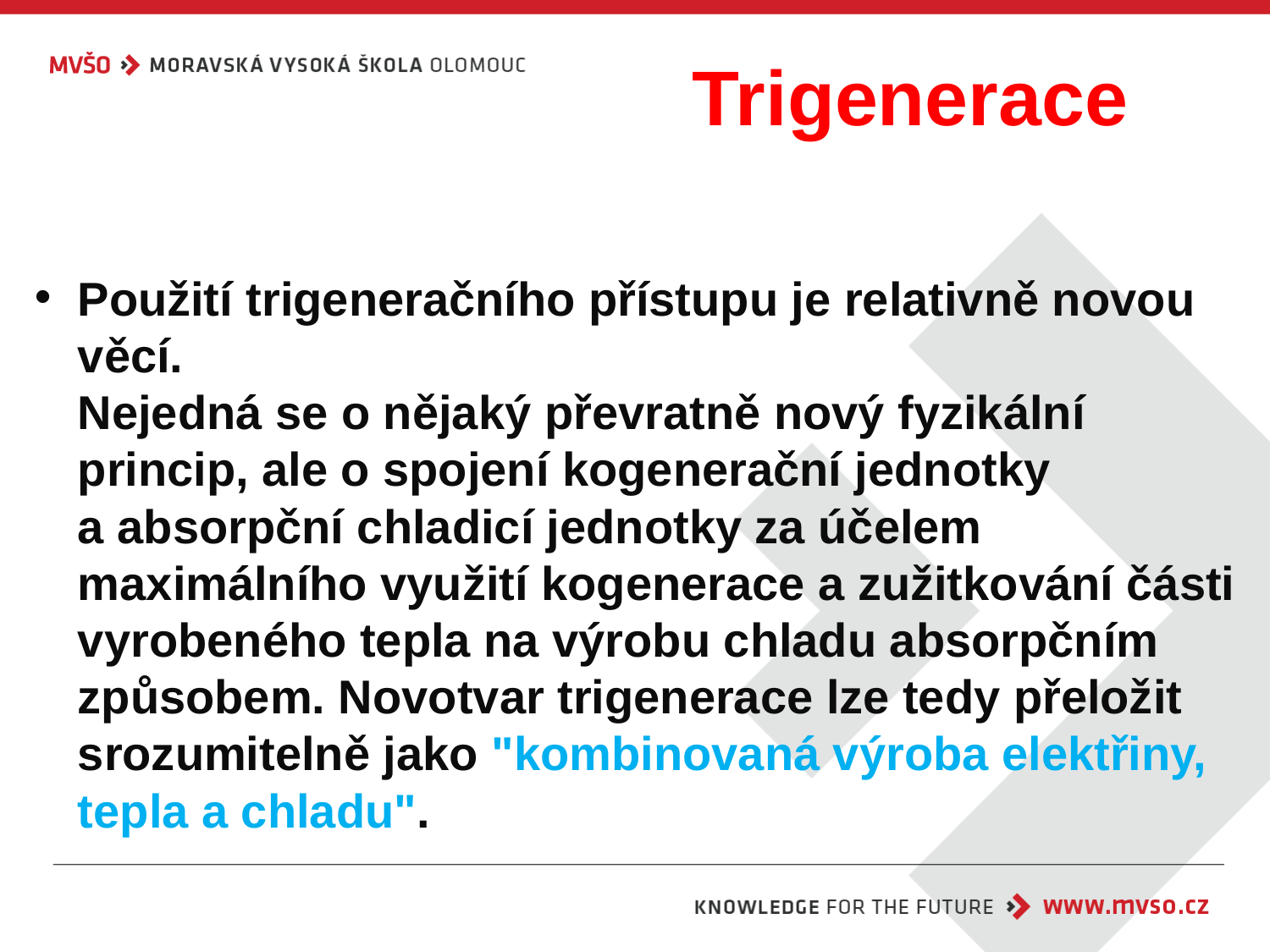

# Trigenerace
Použití trigeneračního přístupu je relativně novou věcí.
Nejedná se o nějaký převratně nový fyzikální princip, ale o spojení kogenerační jednotky a absorpční chladicí jednotky za účelem maximálního využití kogenerace a zužitkování části vyrobeného tepla na výrobu chladu absorpčním způsobem. Novotvar trigenerace lze tedy přeložit srozumitelně jako "kombinovaná výroba elektřiny, tepla a chladu".